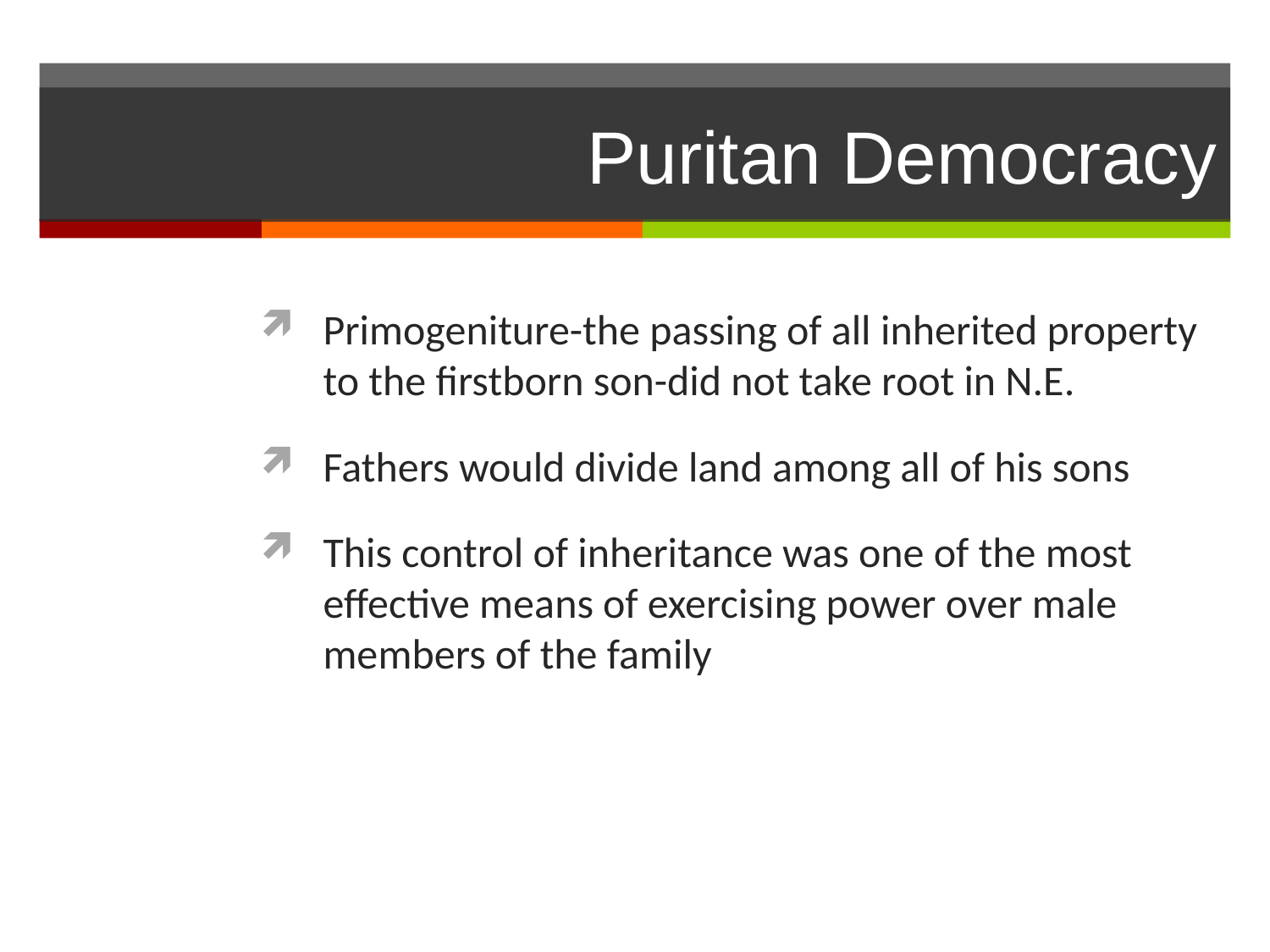

# Puritan Democracy
Primogeniture-the passing of all inherited property to the firstborn son-did not take root in N.E.
Fathers would divide land among all of his sons
This control of inheritance was one of the most effective means of exercising power over male members of the family